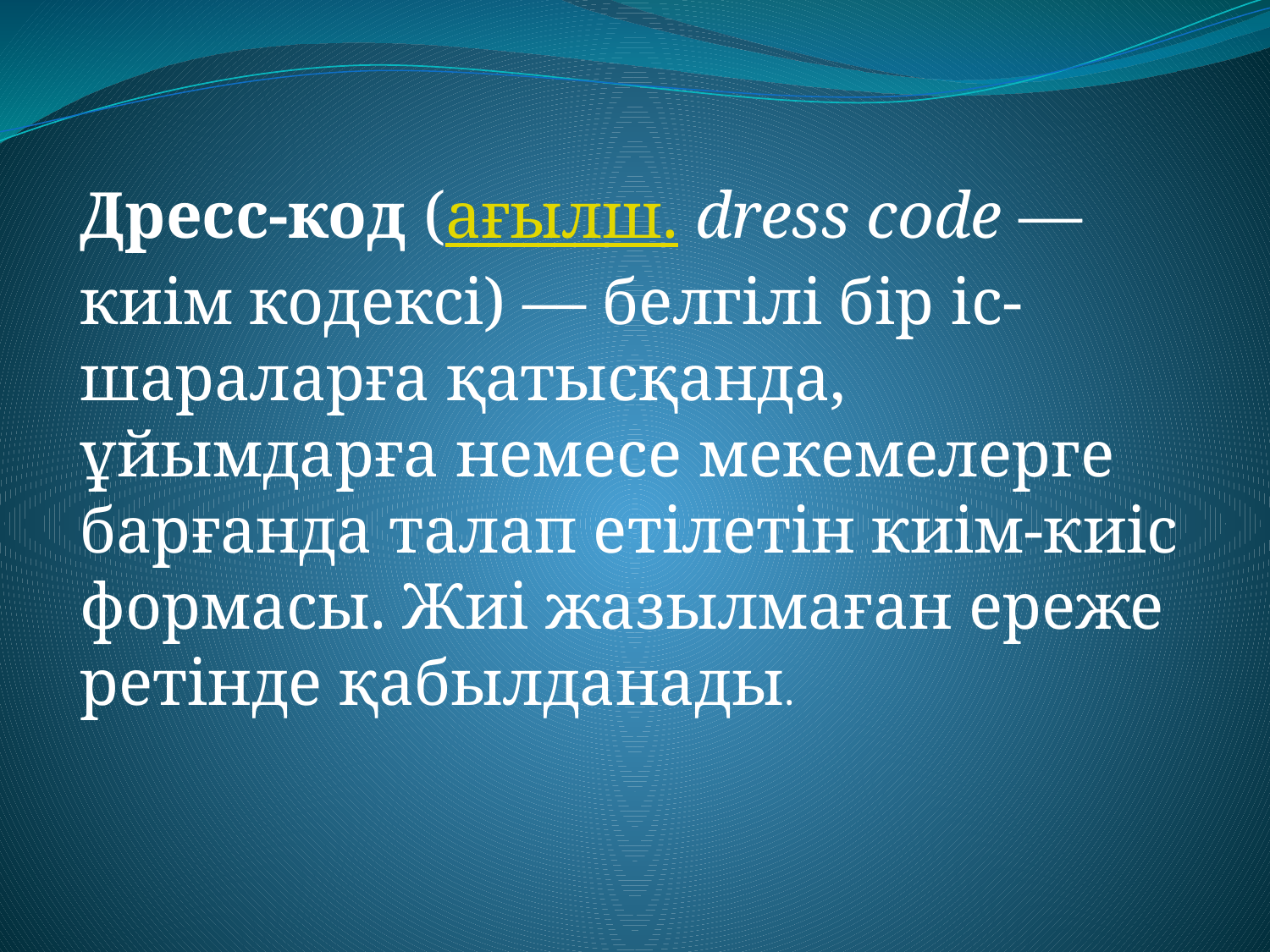

Дресс-код (ағылш. dress code — киім кодексі) — белгілі бір іс-шараларға қатысқанда, ұйымдарға немесе мекемелерге барғанда талап етілетін киім-киіс формасы. Жиі жазылмаған ереже ретінде қабылданады.